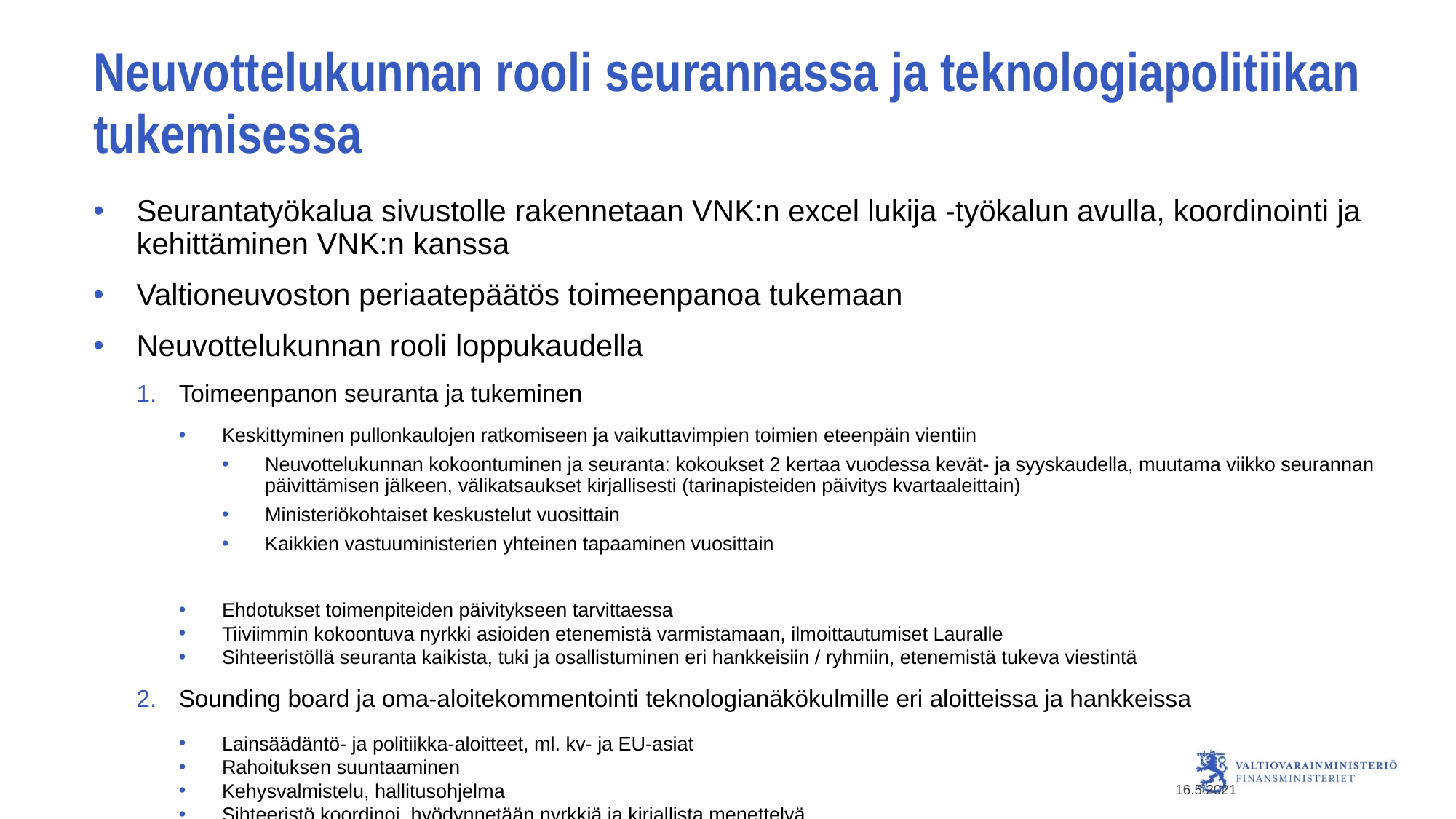

# Neuvottelukunnan rooli seurannassa ja teknologiapolitiikan tukemisessa

Seurantatyökalua sivustolle rakennetaan VNK:n excel lukija -työkalun avulla, koordinointi ja kehittäminen VNK:n kanssa
Valtioneuvoston periaatepäätös toimeenpanoa tukemaan
Neuvottelukunnan rooli loppukaudella
Toimeenpanon seuranta ja tukeminen
Keskittyminen pullonkaulojen ratkomiseen ja vaikuttavimpien toimien eteenpäin vientiin
Neuvottelukunnan kokoontuminen ja seuranta: kokoukset 2 kertaa vuodessa kevät- ja syyskaudella, muutama viikko seurannan päivittämisen jälkeen, välikatsaukset kirjallisesti (tarinapisteiden päivitys kvartaaleittain)
Ministeriökohtaiset keskustelut vuosittain
Kaikkien vastuuministerien yhteinen tapaaminen vuosittain

Ehdotukset toimenpiteiden päivitykseen tarvittaessa
Tiiviimmin kokoontuva nyrkki asioiden etenemistä varmistamaan, ilmoittautumiset Lauralle
Sihteeristöllä seuranta kaikista, tuki ja osallistuminen eri hankkeisiin / ryhmiin, etenemistä tukeva viestintä
Sounding board ja oma-aloitekommentointi teknologianäkökulmille eri aloitteissa ja hankkeissa
Lainsäädäntö- ja politiikka-aloitteet, ml. kv- ja EU-asiat
Rahoituksen suuntaaminen
Kehysvalmistelu, hallitusohjelma
Sihteeristö koordinoi, hyödynnetään nyrkkiä ja kirjallista menettelyä

16.5.2021